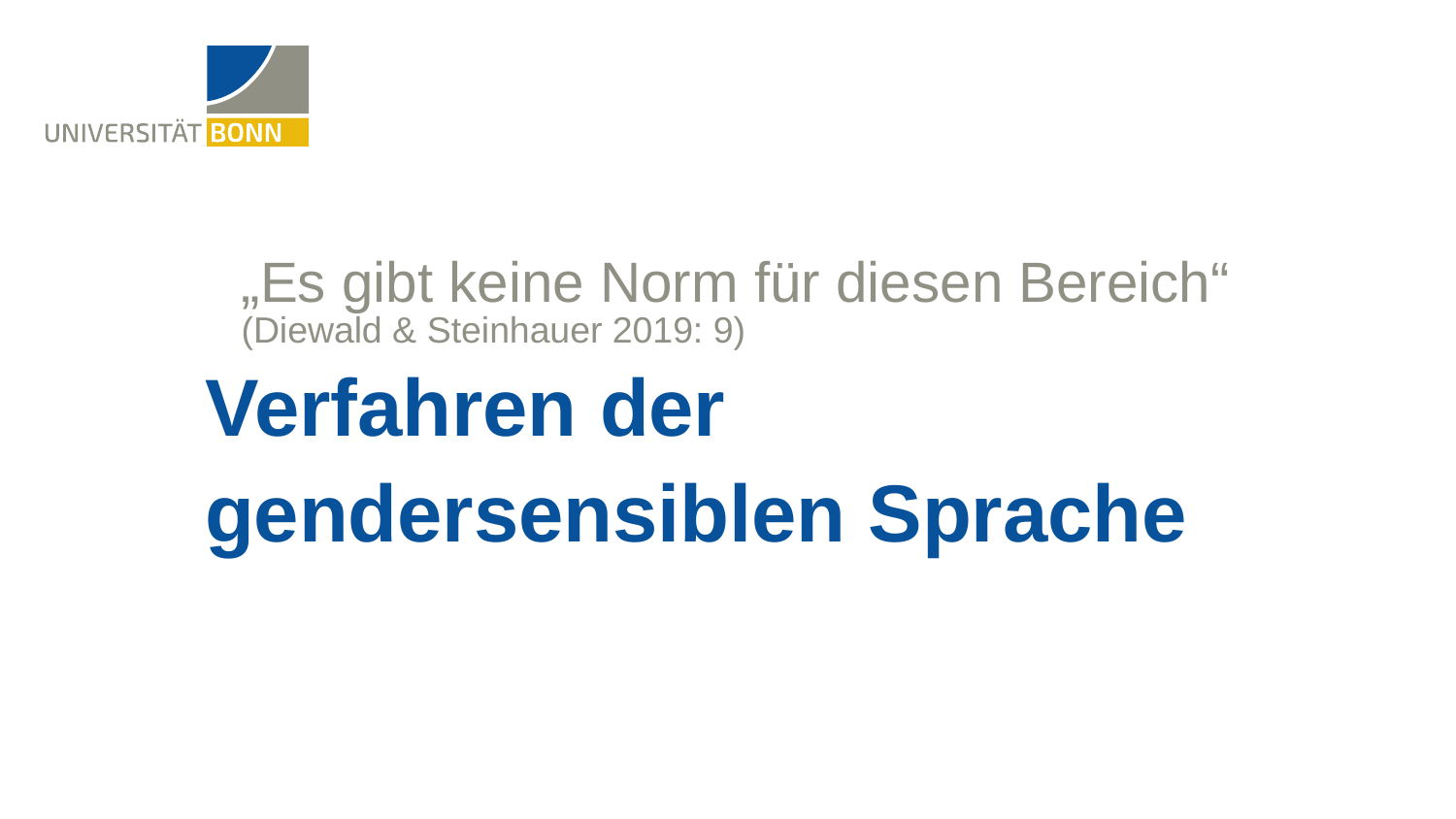

„Es gibt keine Norm für diesen Bereich“
(Diewald & Steinhauer 2019: 9)
# Verfahren der gendersensiblen Sprache